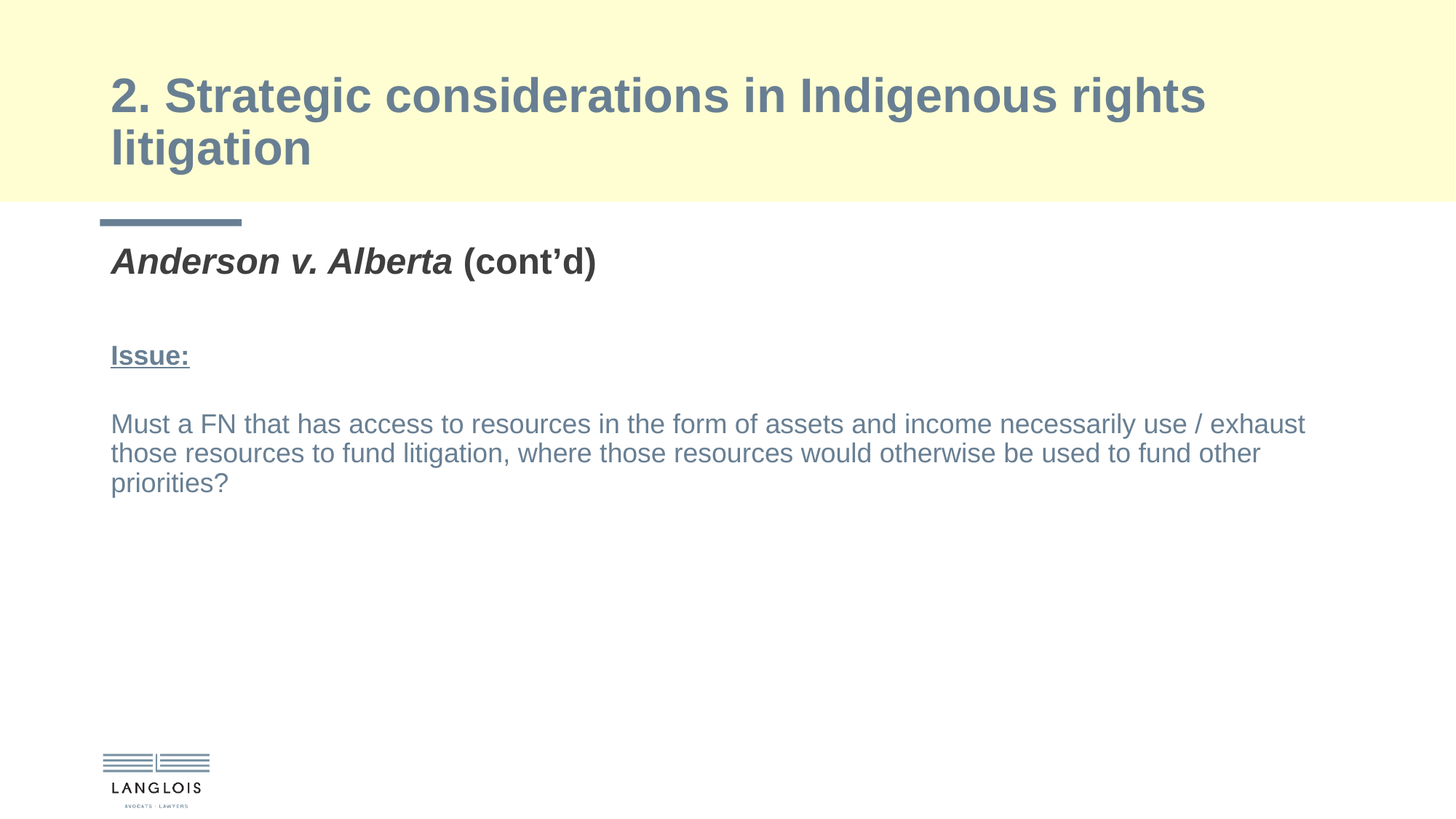

# 2. Strategic considerations in Indigenous rights litigation
Anderson v. Alberta (cont’d)

Issue:

Must a FN that has access to resources in the form of assets and income necessarily use / exhaust those resources to fund litigation, where those resources would otherwise be used to fund other priorities?